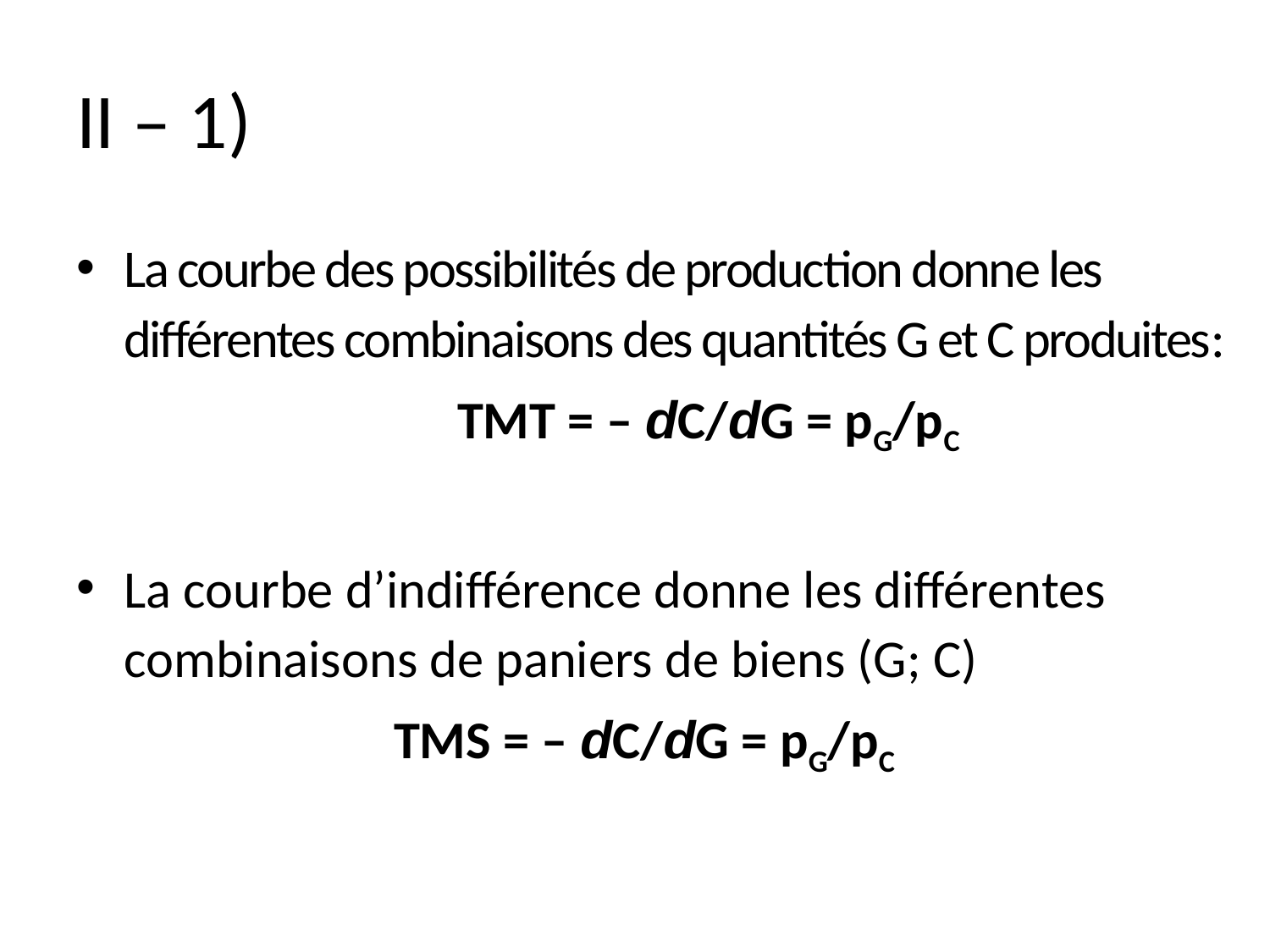

# II – 1)
La courbe des possibilités de production donne les différentes combinaisons des quantités G et C produites:
			TMT = – dC/dG = pG/pC

La courbe d’indifférence donne les différentes combinaisons de paniers de biens (G; C)
		TMS = – dC/dG = pG/pC